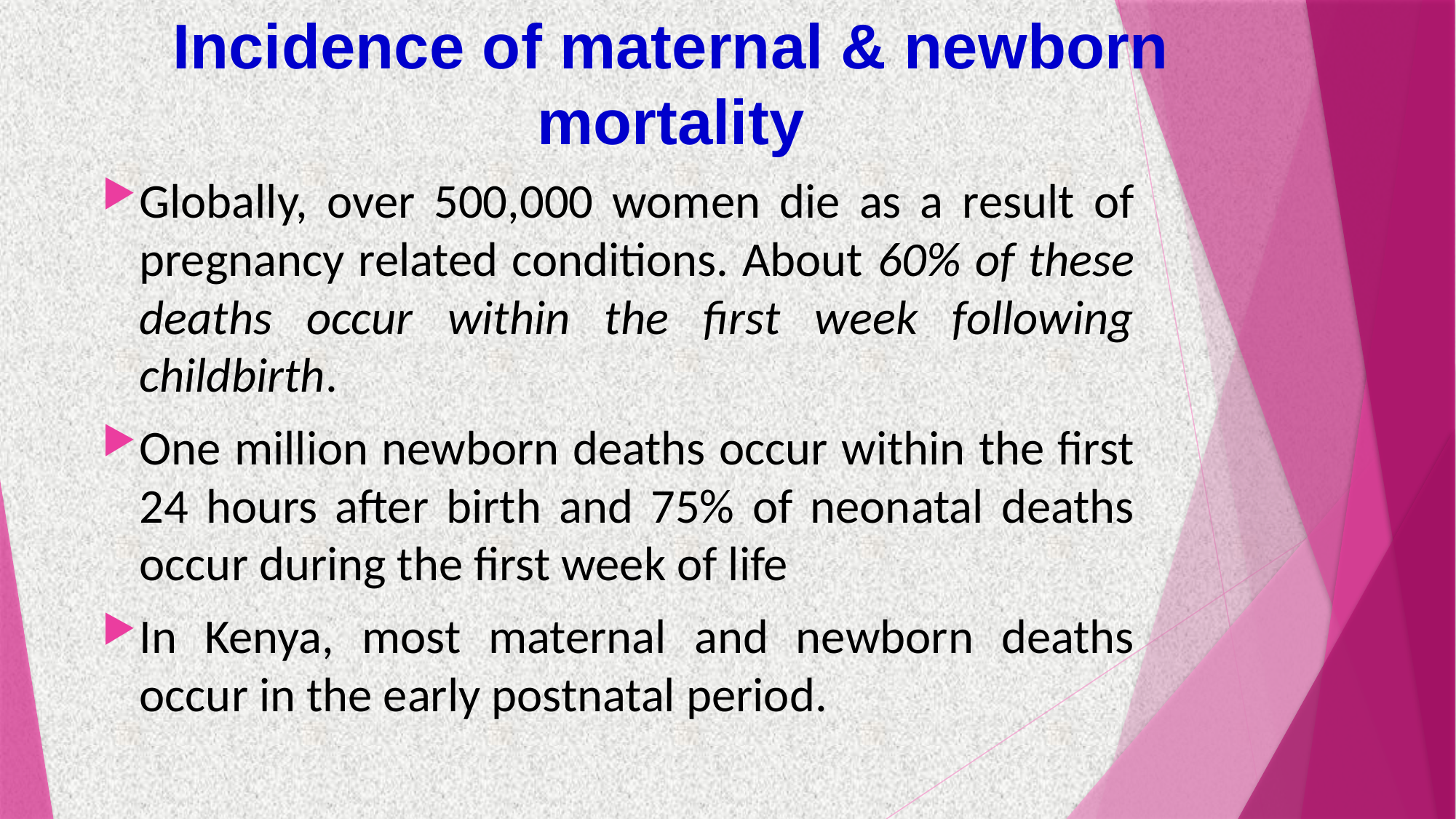

# Incidence of maternal & newborn mortality
Globally, over 500,000 women die as a result of pregnancy related conditions. About 60% of these deaths occur within the first week following childbirth.
One million newborn deaths occur within the first 24 hours after birth and 75% of neonatal deaths occur during the first week of life
In Kenya, most maternal and newborn deaths occur in the early postnatal period.